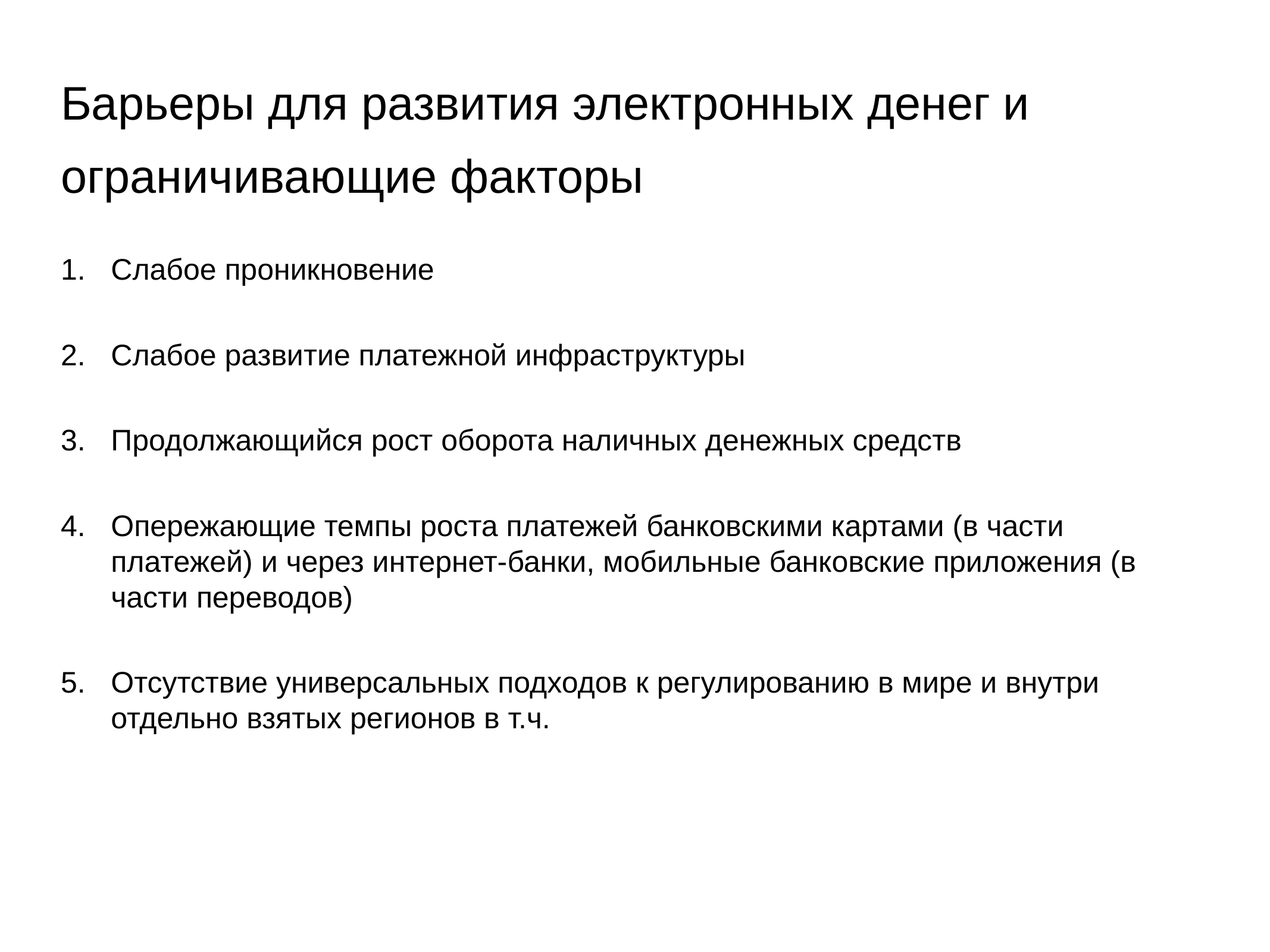

# Барьеры для развития электронных денег и ограничивающие факторы

Слабое проникновение
Слабое развитие платежной инфраструктуры
Продолжающийся рост оборота наличных денежных средств
Опережающие темпы роста платежей банковскими картами (в части платежей) и через интернет-банки, мобильные банковские приложения (в части переводов)
Отсутствие универсальных подходов к регулированию в мире и внутри отдельно взятых регионов в т.ч.